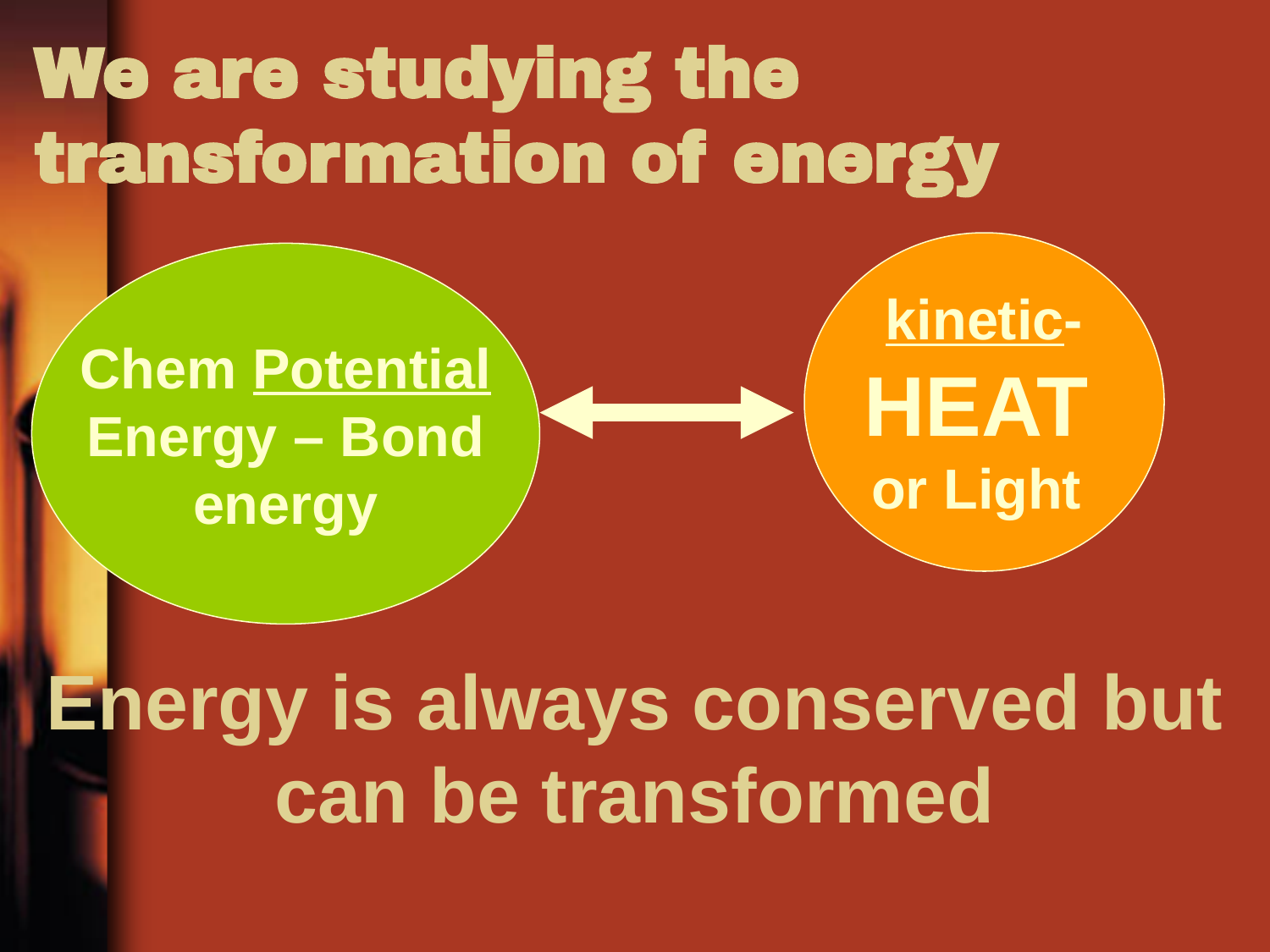

# We are studying the transformation of energy
kinetic-
HEAT
or Light
Chem Potential
 Energy – Bond
energy

Energy is always conserved but can be transformed